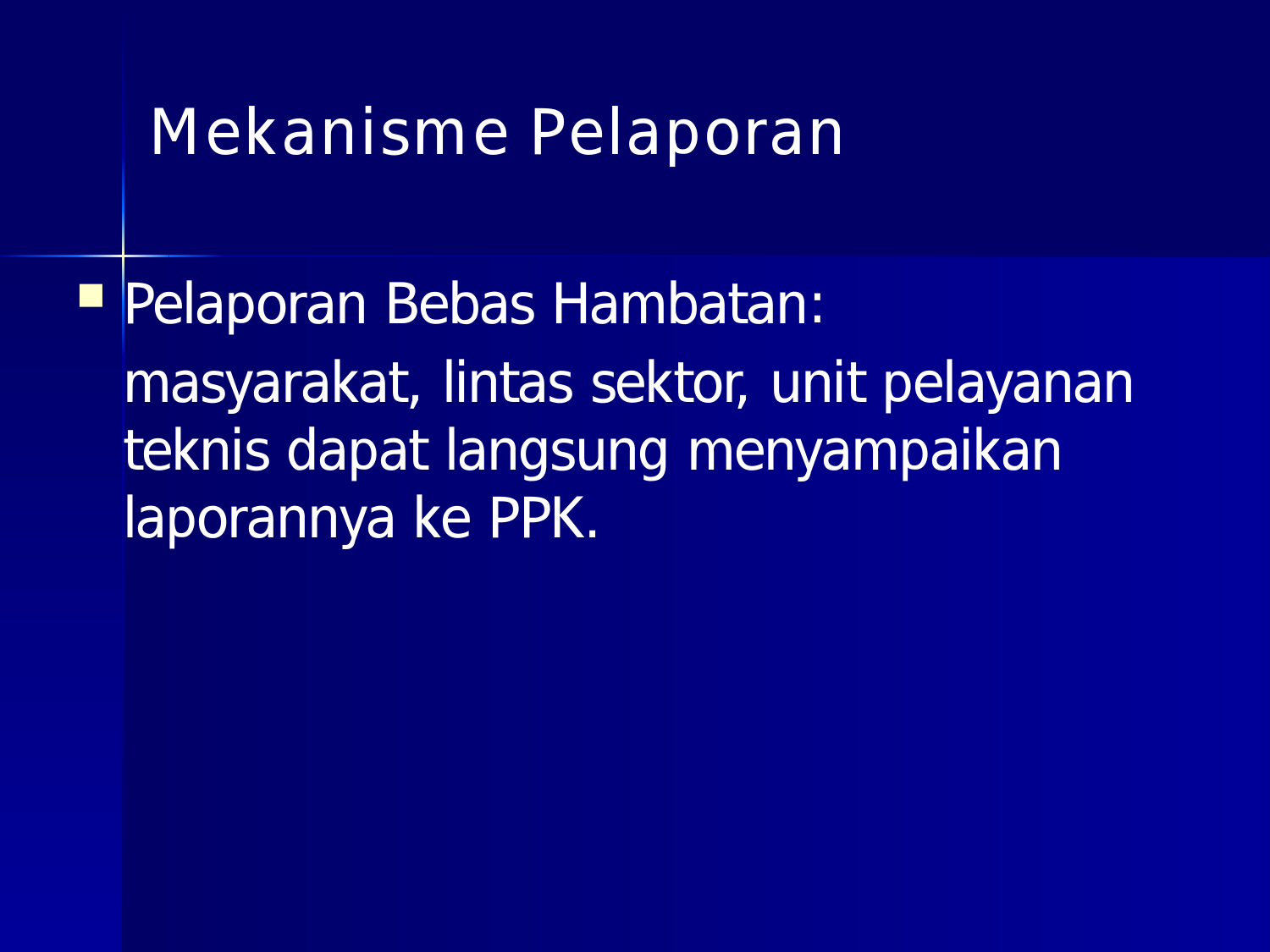

Mekanisme Pelaporan

Pelaporan Bebas Hambatan:
	masyarakat, lintas sektor, unit pelayanan teknis dapat langsung menyampaikan laporannya ke PPK.